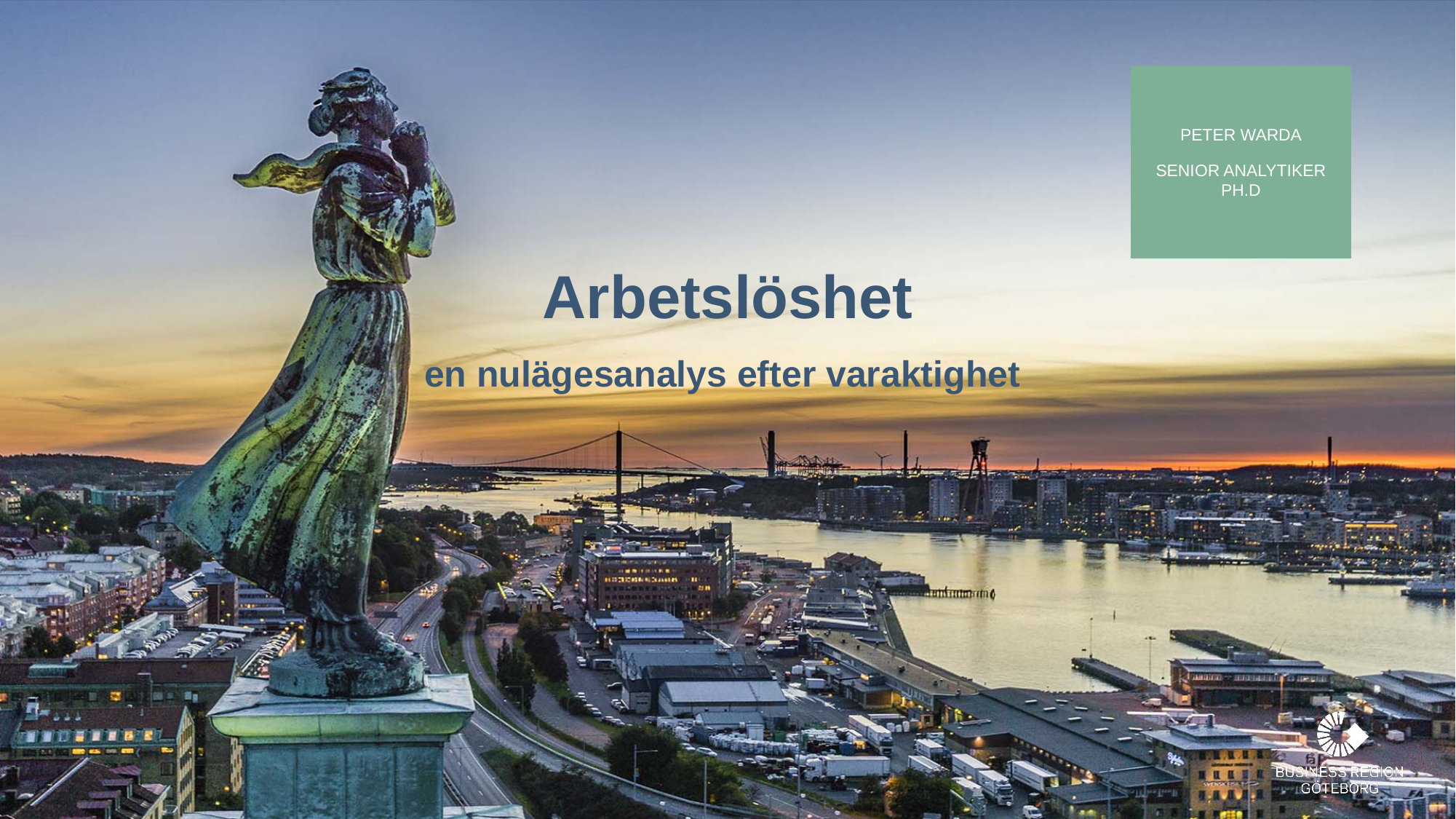

Peter Warda
Senior analytiker ph.d
# Arbetslöshet en nulägesanalys efter varaktighet